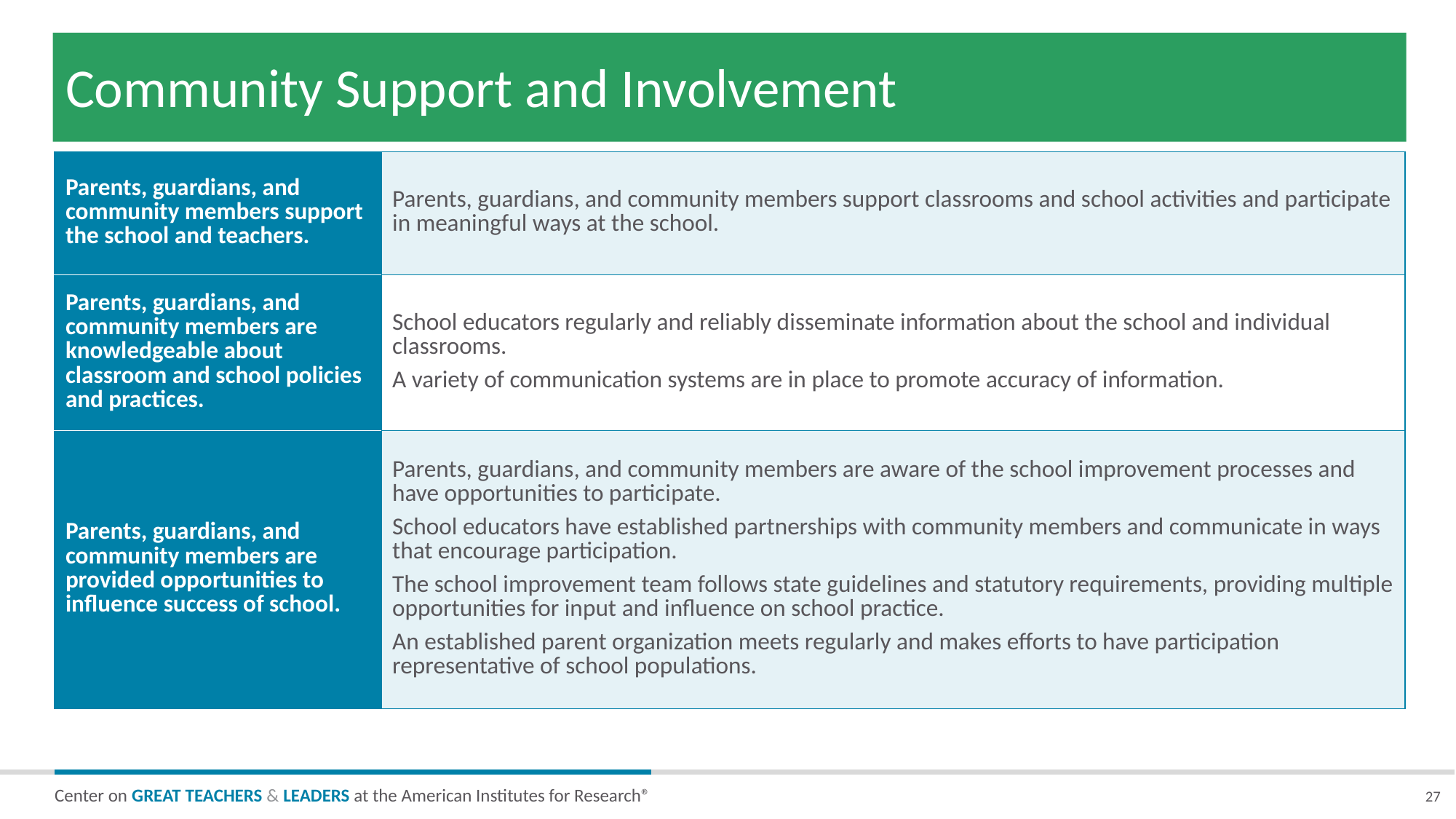

# Community Support and Involvement

| Parents, guardians, and community members support the school and teachers. | Parents, guardians, and community members support classrooms and school activities and participate in meaningful ways at the school. |
| --- | --- |
| Parents, guardians, and community members are knowledgeable about classroom and school policies and practices. | School educators regularly and reliably disseminate information about the school and individual classrooms. A variety of communication systems are in place to promote accuracy of information. |
| Parents, guardians, and community members are provided opportunities to influence success of school. | Parents, guardians, and community members are aware of the school improvement processes and have opportunities to participate. School educators have established partnerships with community members and communicate in ways that encourage participation. The school improvement team follows state guidelines and statutory requirements, providing multiple opportunities for input and influence on school practice. An established parent organization meets regularly and makes efforts to have participation representative of school populations. |
27